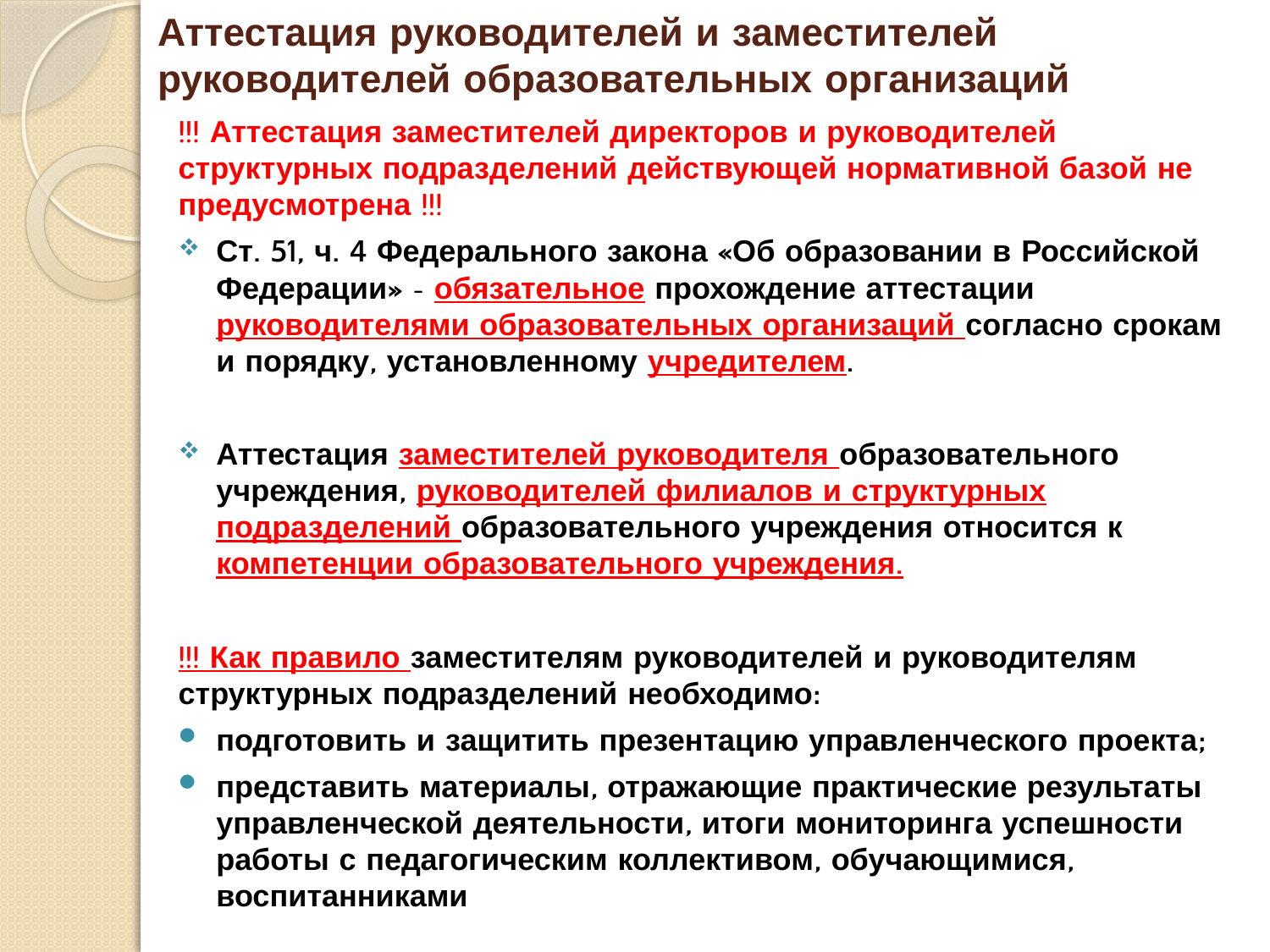

# Аттестация руководителей и заместителей руководителей образовательных организаций
!!! Аттестация заместителей директоров и руководителей структурных подразделений действующей нормативной базой не предусмотрена !!!
Ст. 51, ч. 4 Федерального закона «Об образовании в Российской Федерации» - обязательное прохождение аттестации руководителями образовательных организаций согласно срокам и порядку, установленному учредителем.

Аттестация заместителей руководителя образовательного учреждения, руководителей филиалов и структурных подразделений образовательного учреждения относится к компетенции образовательного учреждения.

!!! Как правило заместителям руководителей и руководителям структурных подразделений необходимо:
подготовить и защитить презентацию управленческого проекта;
представить материалы, отражающие практические результаты управленческой деятельности, итоги мониторинга успешности работы с педагогическим коллективом, обучающимися, воспитанниками